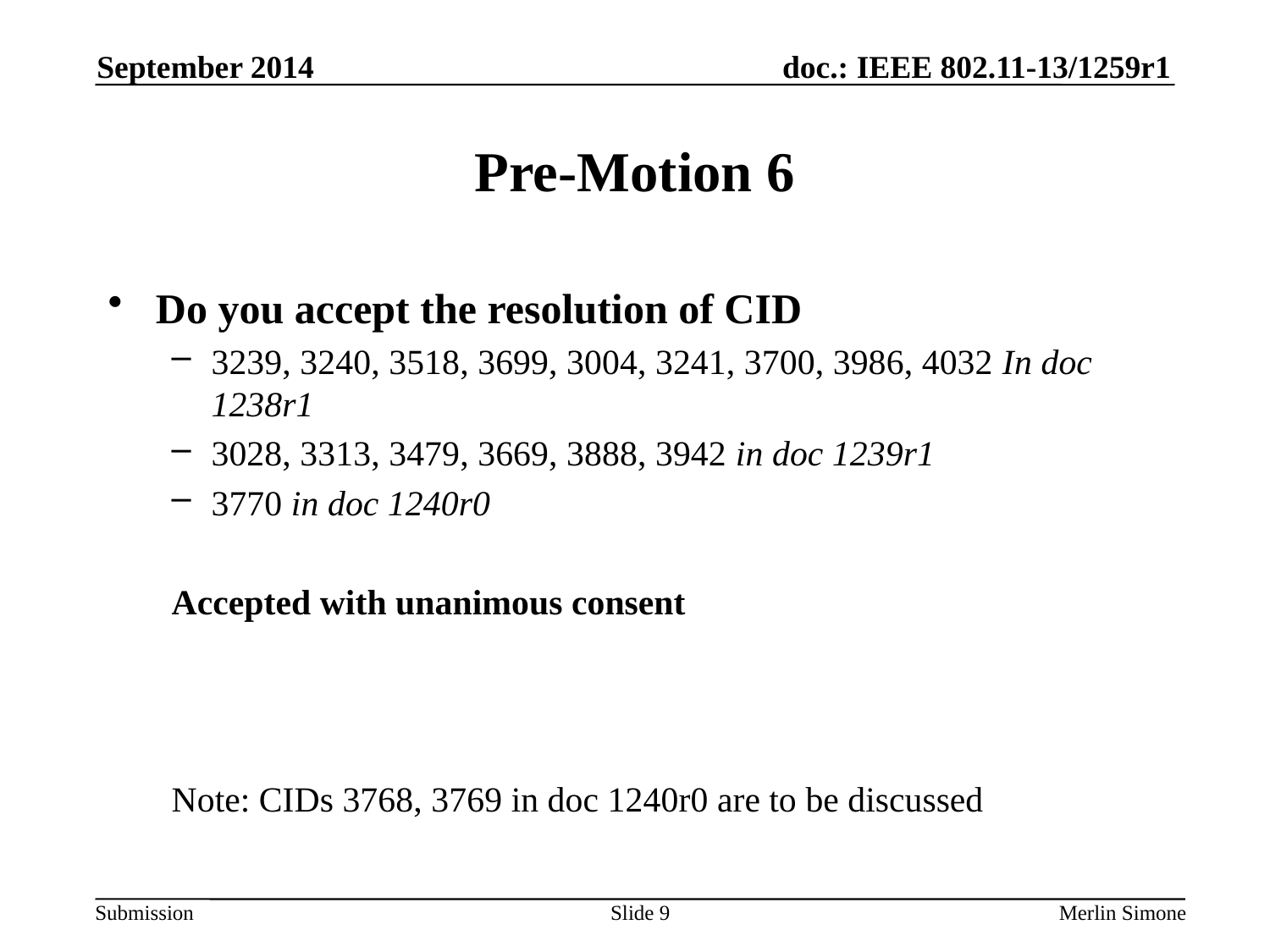

September 2014
# Pre-Motion 6
Do you accept the resolution of CID
3239, 3240, 3518, 3699, 3004, 3241, 3700, 3986, 4032 In doc 1238r1
3028, 3313, 3479, 3669, 3888, 3942 in doc 1239r1
3770 in doc 1240r0

Accepted with unanimous consent

Note: CIDs 3768, 3769 in doc 1240r0 are to be discussed

Slide 9
Merlin Simone